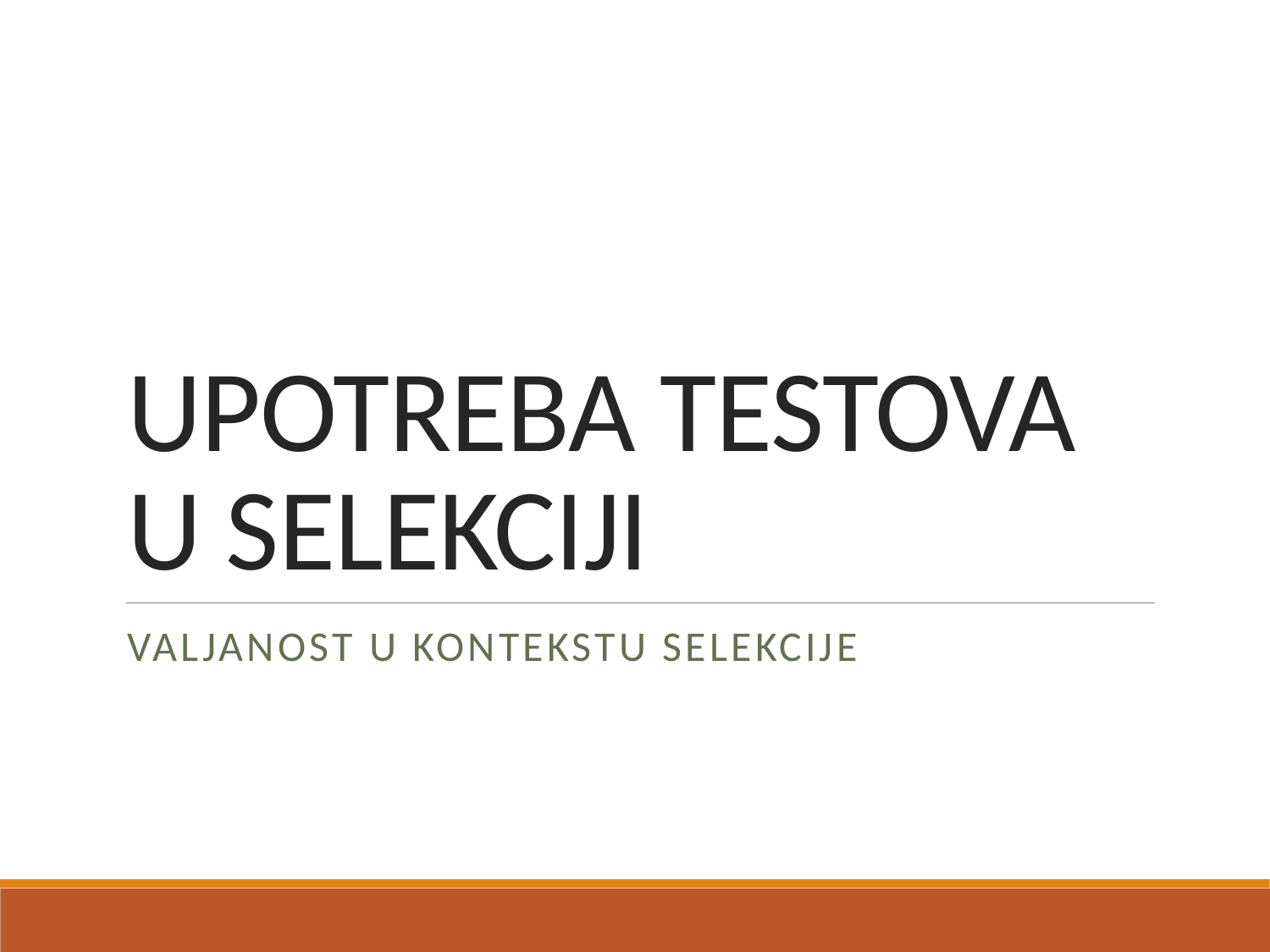

# UPOTREBA TESTOVA U SELEKCIJI
Valjanost u kontekstu selekcije